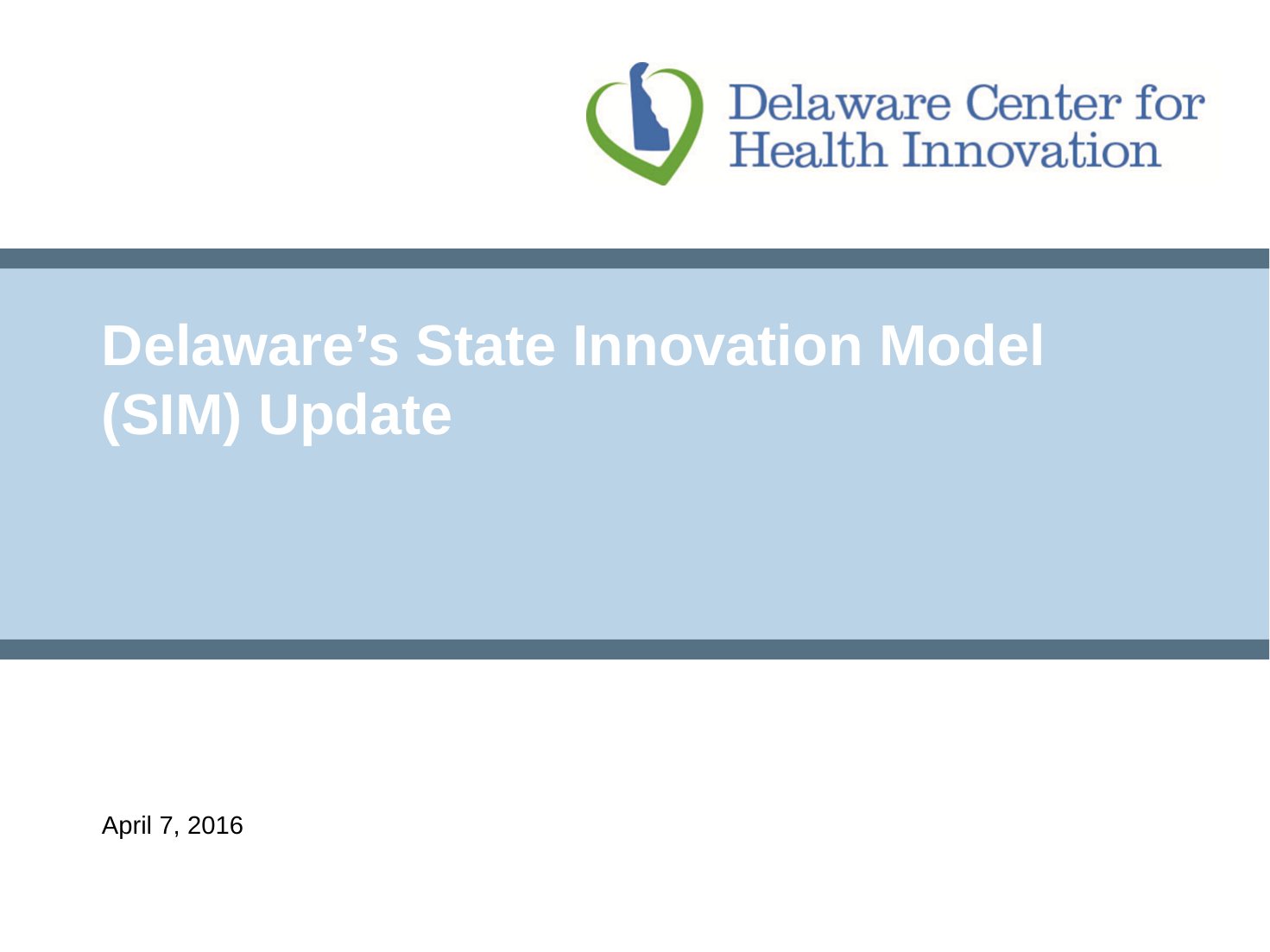

# Delaware’s State Innovation Model (SIM) Update
April 7, 2016